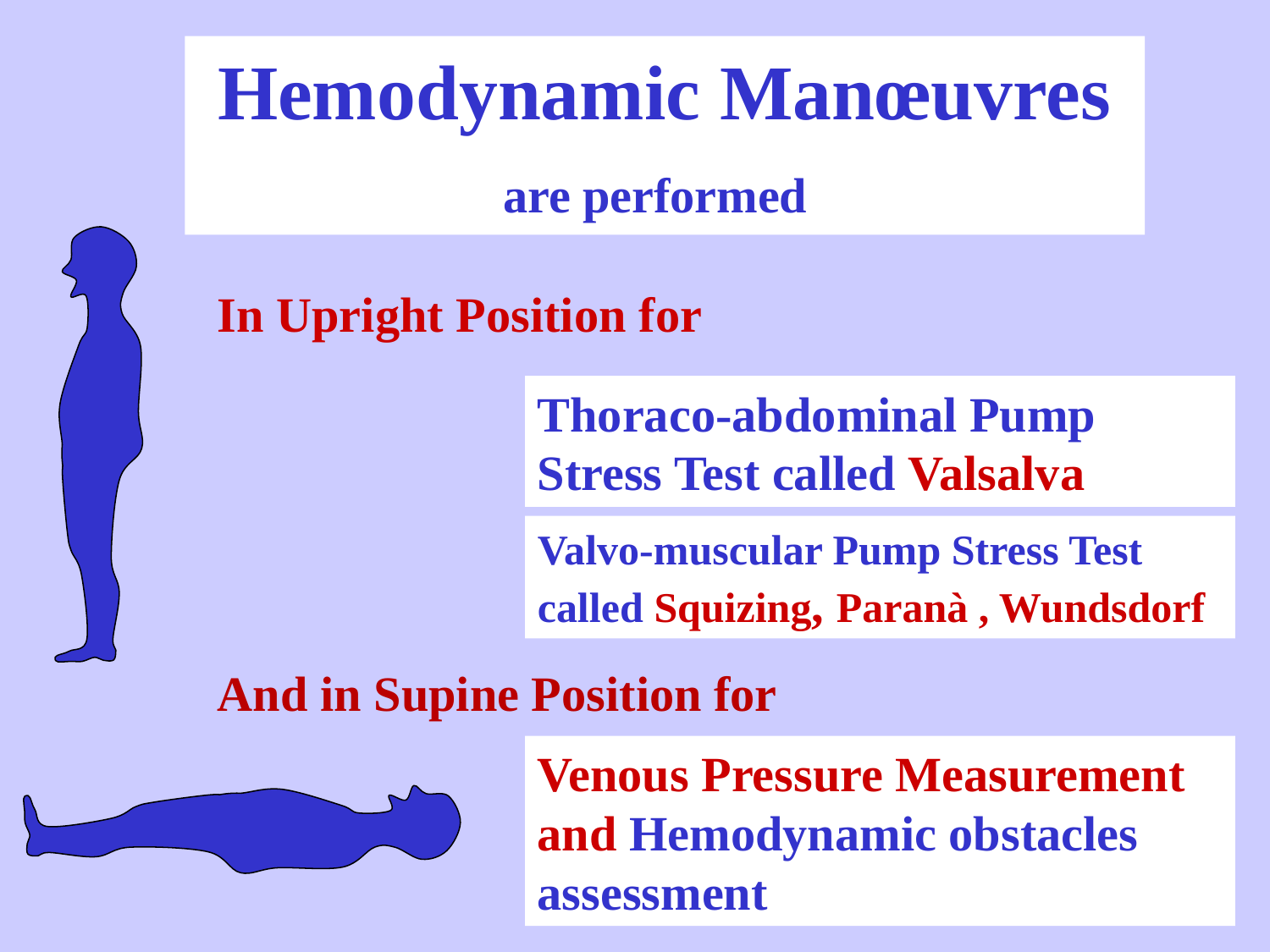

Hemodynamic Manœuvres are performed

In Upright Position for
Thoraco-abdominal Pump Stress Test called Valsalva
Valvo-muscular Pump Stress Test called Squizing, Paranà , Wundsdorf

And in Supine Position for
Venous Pressure Measurement and Hemodynamic obstacles assessment